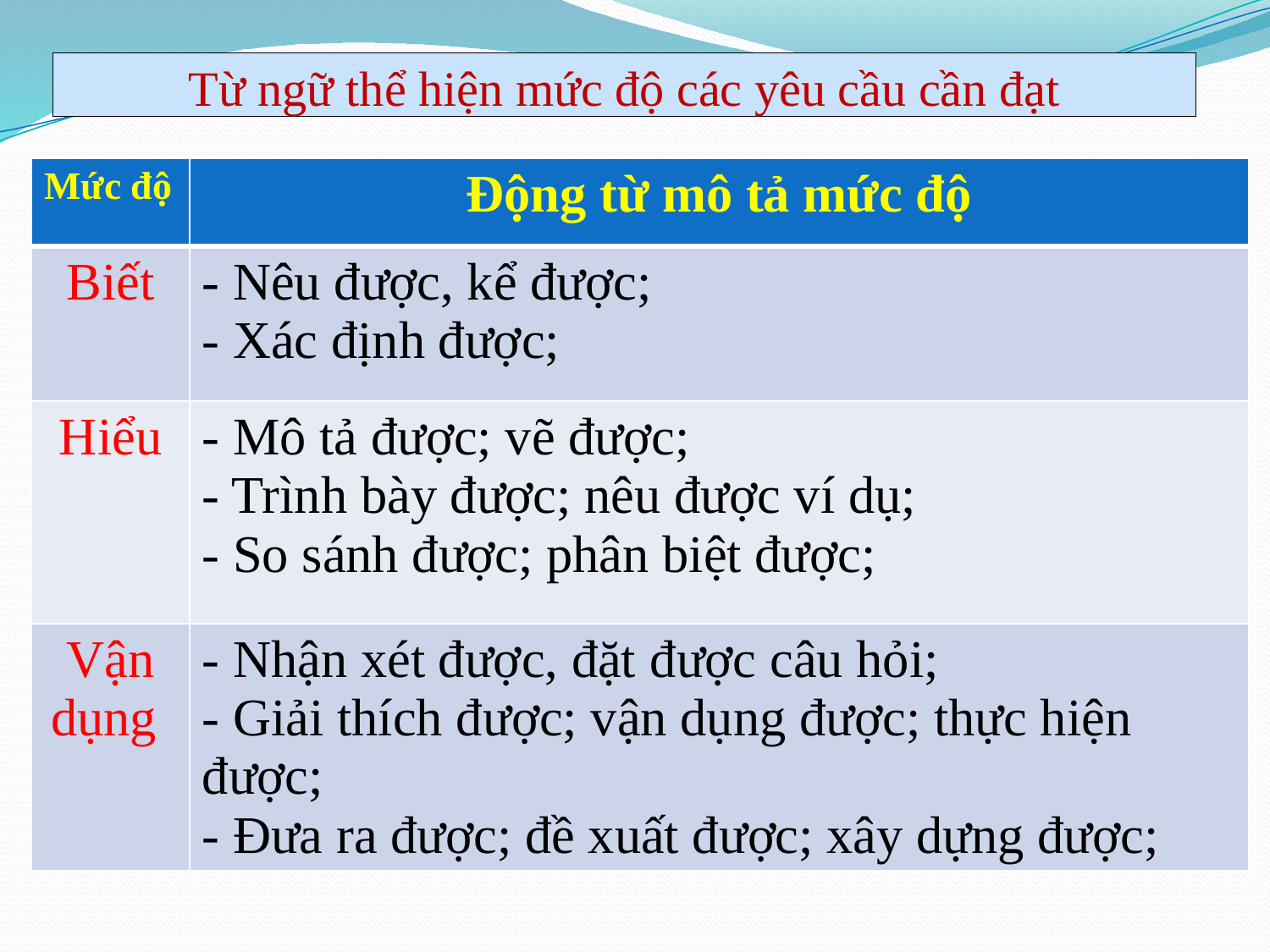

# Từ ngữ thể hiện mức độ các yêu cầu cần đạt
| Mức độ | Động từ mô tả mức độ |
| --- | --- |
| Biết | - Nêu được, kể được; - Xác định được; |
| Hiểu | - Mô tả được; vẽ được; - Trình bày được; nêu được ví dụ; - So sánh được; phân biệt được; |
| Vận dụng | - Nhận xét được, đặt được câu hỏi; - Giải thích được; vận dụng được; thực hiện được; - Đưa ra được; đề xuất được; xây dựng được; |